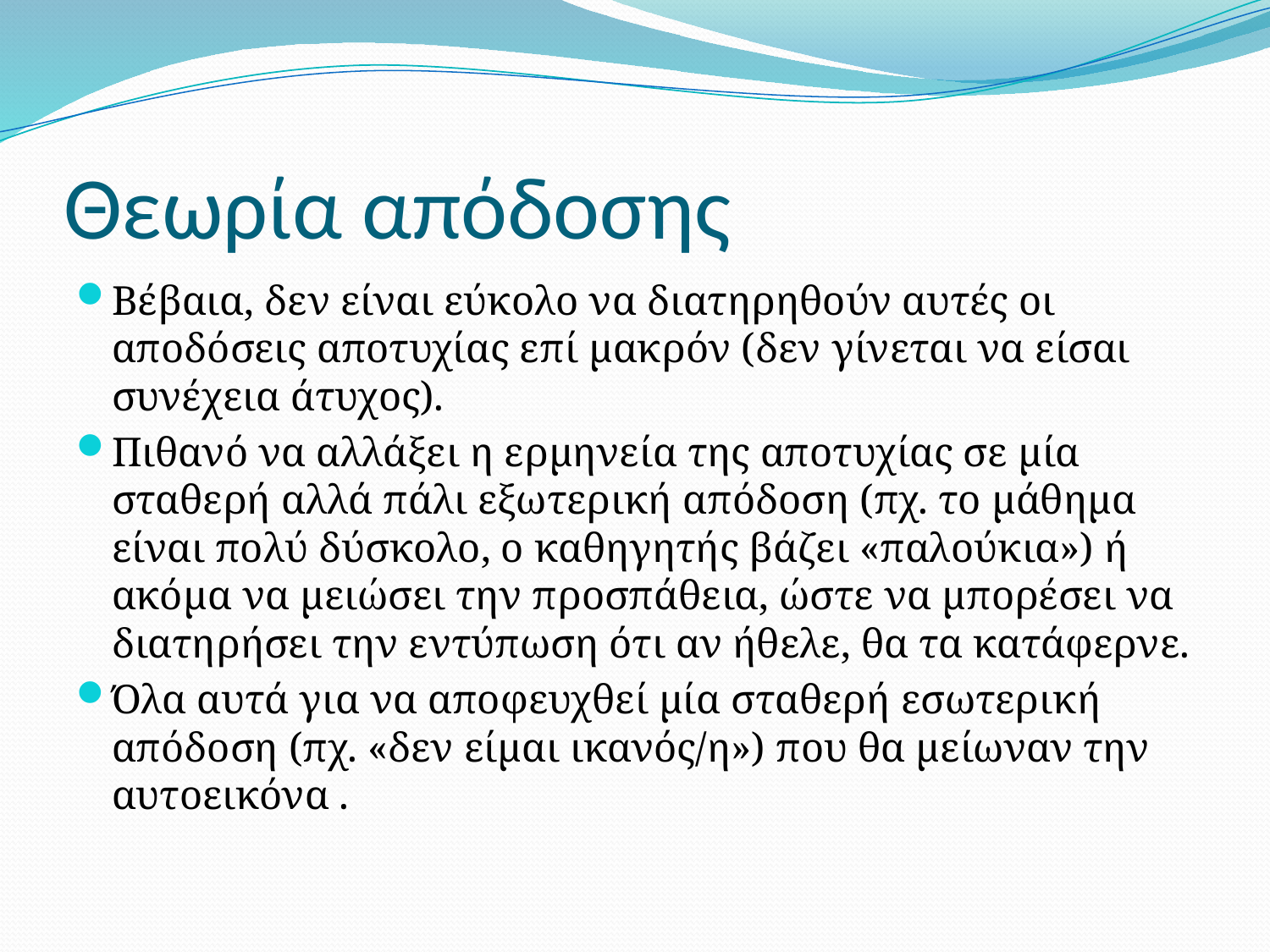

# Θεωρία απόδοσης
Βέβαια, δεν είναι εύκολο να διατηρηθούν αυτές οι αποδόσεις αποτυχίας επί μακρόν (δεν γίνεται να είσαι συνέχεια άτυχος).
Πιθανό να αλλάξει η ερμηνεία της αποτυχίας σε μία σταθερή αλλά πάλι εξωτερική απόδοση (πχ. το μάθημα είναι πολύ δύσκολο, ο καθηγητής βάζει «παλούκια») ή ακόμα να μειώσει την προσπάθεια, ώστε να μπορέσει να διατηρήσει την εντύπωση ότι αν ήθελε, θα τα κατάφερνε.
Όλα αυτά για να αποφευχθεί μία σταθερή εσωτερική απόδοση (πχ. «δεν είμαι ικανός/η») που θα μείωναν την αυτοεικόνα .